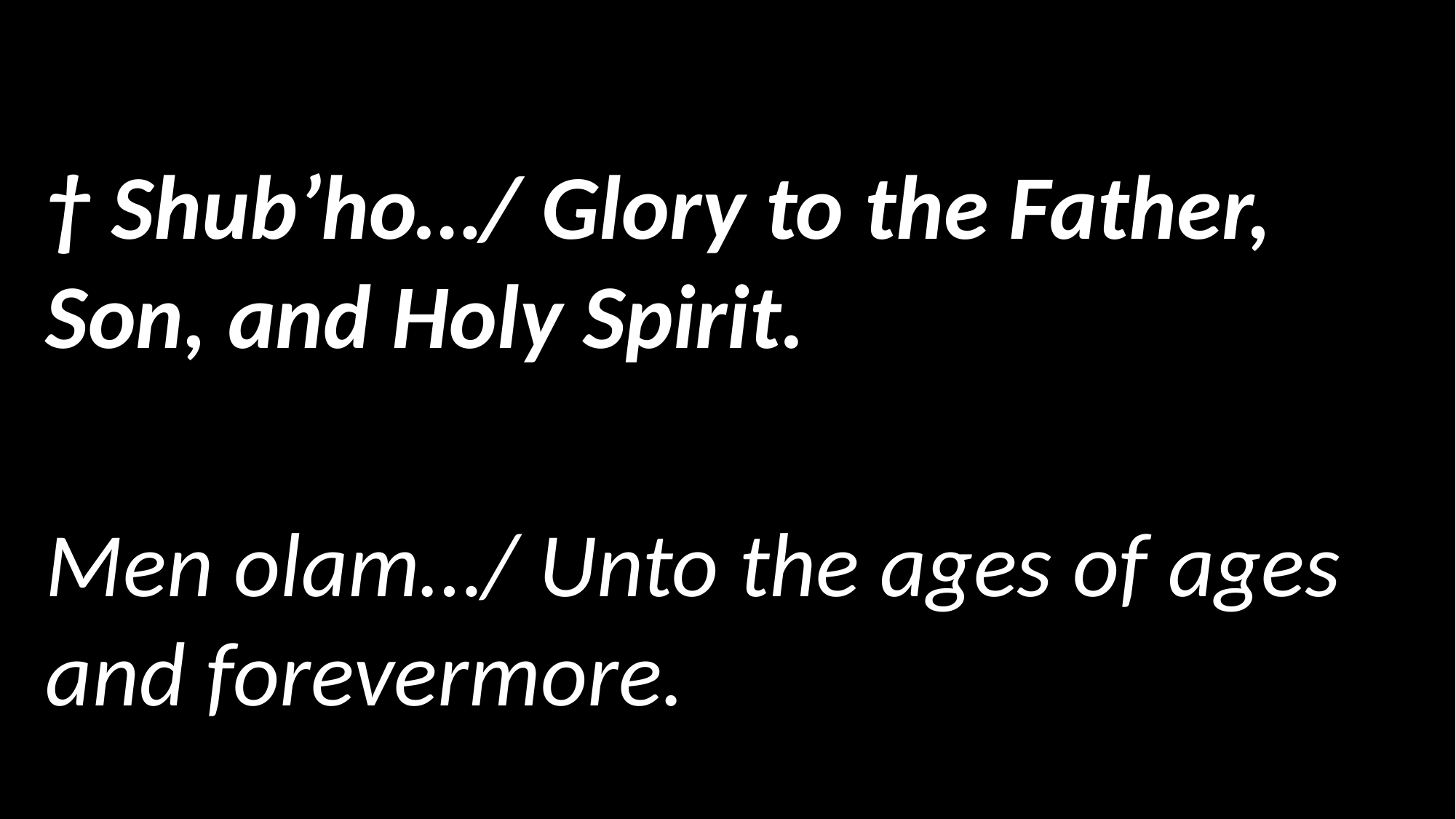

† Shub’ho…/ Glory to the Father, Son, and Holy Spirit.

Men olam…/ Unto the ages of ages and forevermore.